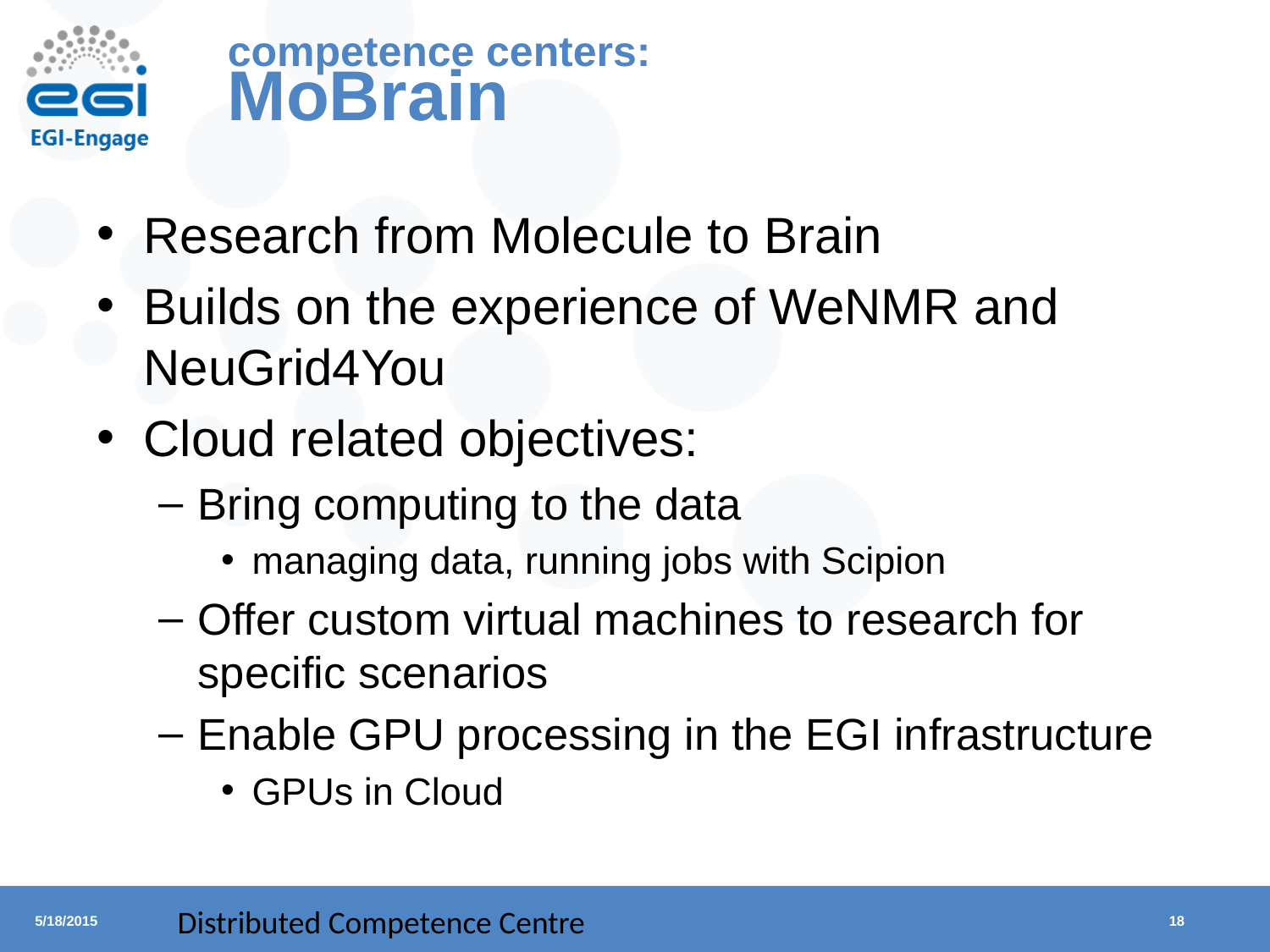

# competence centers: MoBrain
Research from Molecule to Brain
Builds on the experience of WeNMR and NeuGrid4You
Cloud related objectives:
Bring computing to the data
managing data, running jobs with Scipion
Offer custom virtual machines to research for specific scenarios
Enable GPU processing in the EGI infrastructure
GPUs in Cloud

Distributed Competence Centre